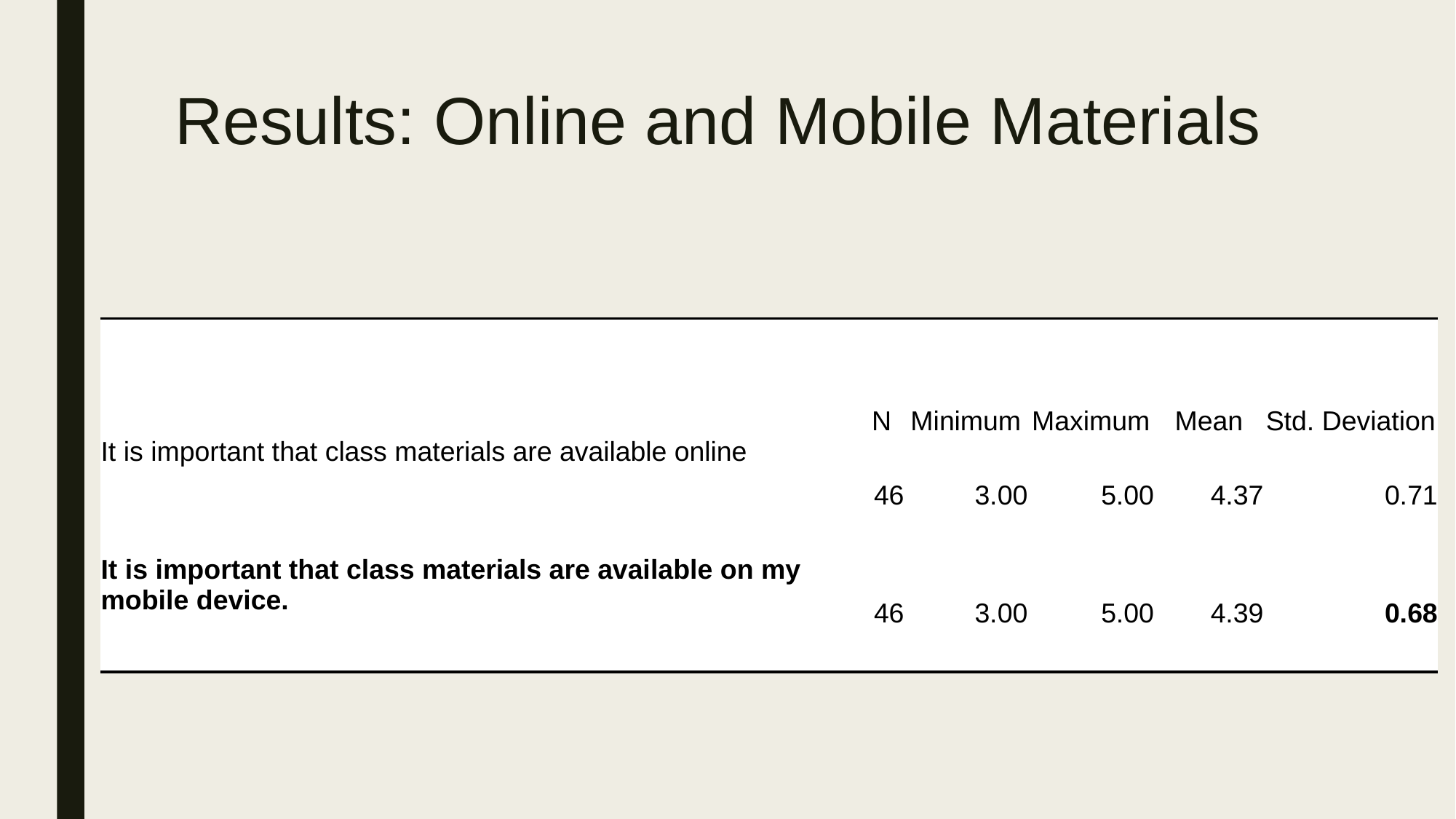

# Results: Online and Mobile Materials
|  | N | Minimum | Maximum | Mean | Std. Deviation |
| --- | --- | --- | --- | --- | --- |
| It is important that class materials are available online | 46 | 3.00 | 5.00 | 4.37 | 0.71 |
| It is important that class materials are available on my mobile device. | 46 | 3.00 | 5.00 | 4.39 | 0.68 |